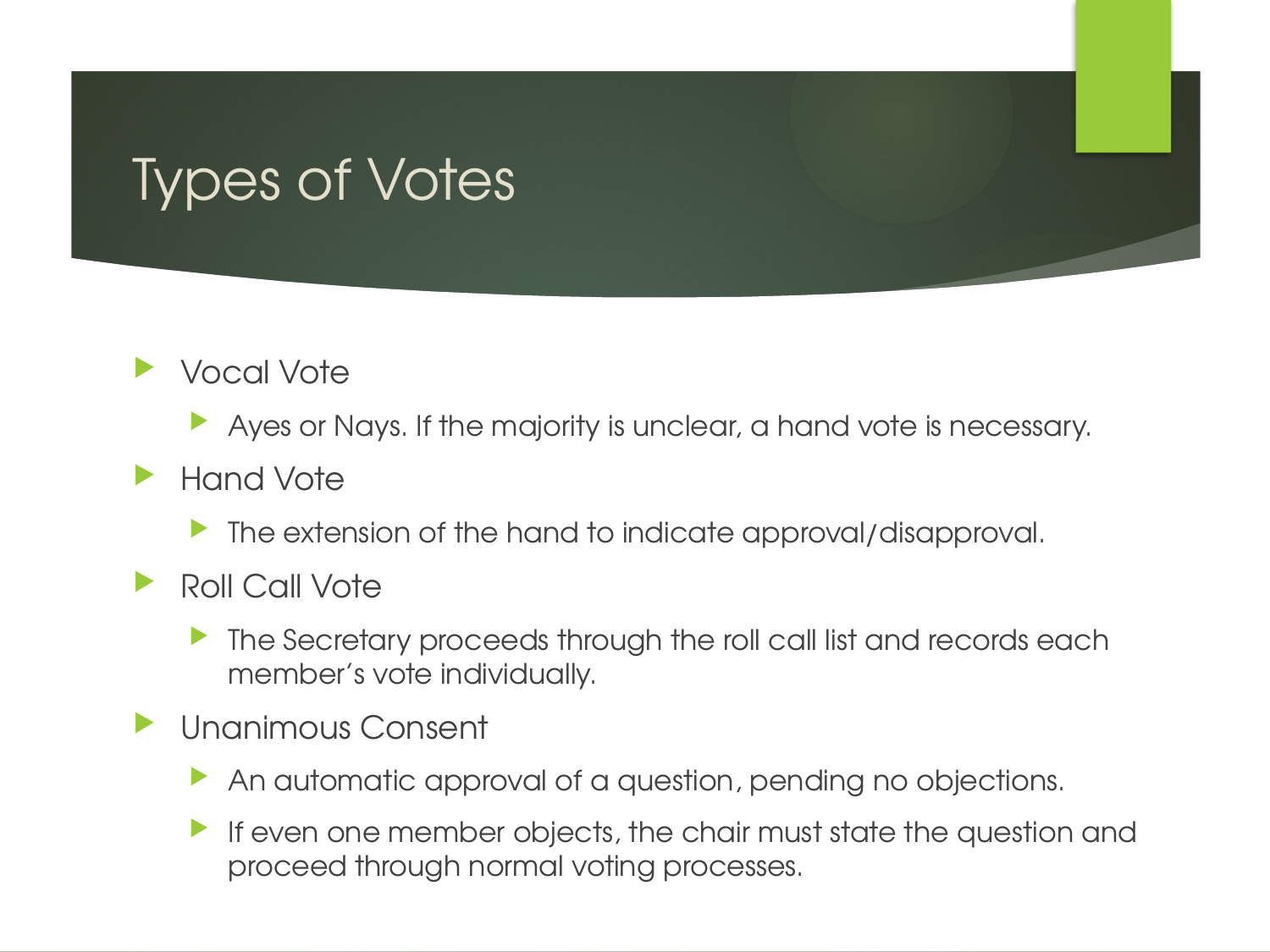

# Types of Votes
Vocal Vote
Ayes or Nays. If the majority is unclear, a hand vote is necessary.
Hand Vote
The extension of the hand to indicate approval/disapproval.
Roll Call Vote
The Secretary proceeds through the roll call list and records each member’s vote individually.
Unanimous Consent
An automatic approval of a question, pending no objections.
If even one member objects, the chair must state the question and proceed through normal voting processes.